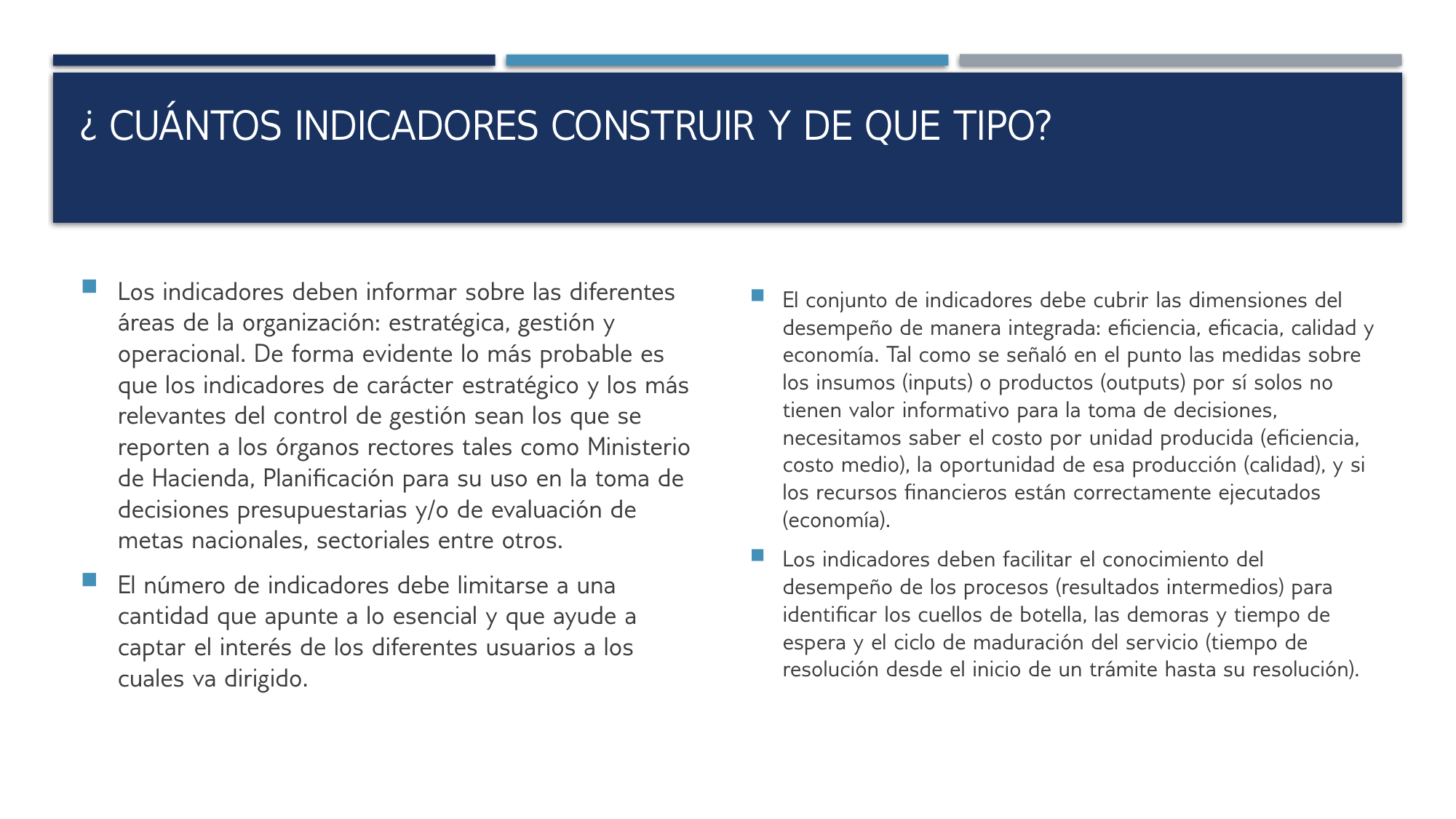

# ¿ Cuántos indicadores construir y de que tipo?
Los indicadores deben informar sobre las diferentes áreas de la organización: estratégica, gestión y operacional. De forma evidente lo más probable es que los indicadores de carácter estratégico y los más relevantes del control de gestión sean los que se reporten a los órganos rectores tales como Ministerio de Hacienda, Planificación para su uso en la toma de decisiones presupuestarias y/o de evaluación de metas nacionales, sectoriales entre otros.
El número de indicadores debe limitarse a una cantidad que apunte a lo esencial y que ayude a captar el interés de los diferentes usuarios a los cuales va dirigido.
El conjunto de indicadores debe cubrir las dimensiones del desempeño de manera integrada: eficiencia, eficacia, calidad y economía. Tal como se señaló en el punto las medidas sobre los insumos (inputs) o productos (outputs) por sí solos no tienen valor informativo para la toma de decisiones, necesitamos saber el costo por unidad producida (eficiencia, costo medio), la oportunidad de esa producción (calidad), y si los recursos financieros están correctamente ejecutados (economía).
Los indicadores deben facilitar el conocimiento del desempeño de los procesos (resultados intermedios) para identificar los cuellos de botella, las demoras y tiempo de espera y el ciclo de maduración del servicio (tiempo de resolución desde el inicio de un trámite hasta su resolución).